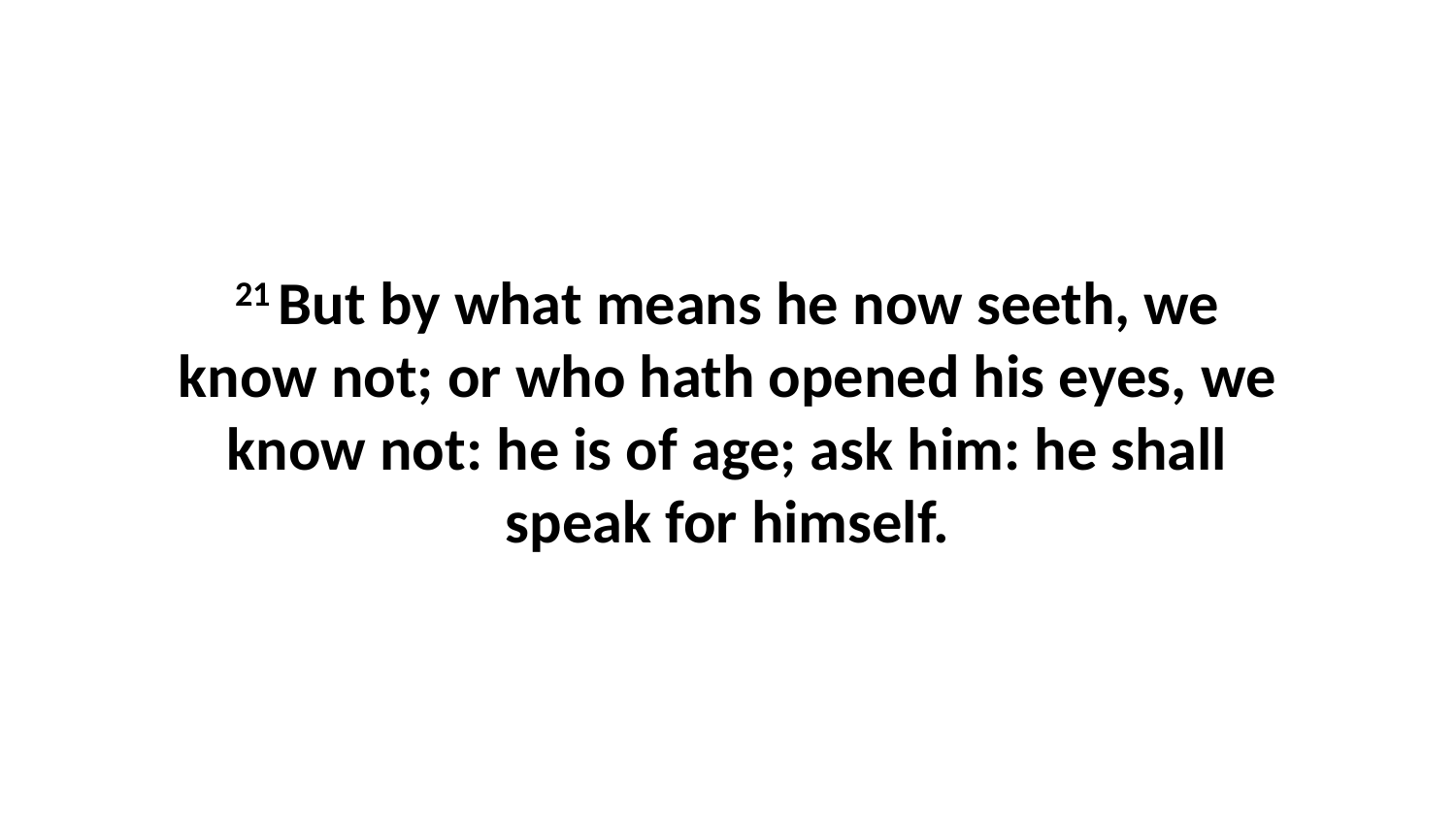

21 But by what means he now seeth, we know not; or who hath opened his eyes, we know not: he is of age; ask him: he shall speak for himself.